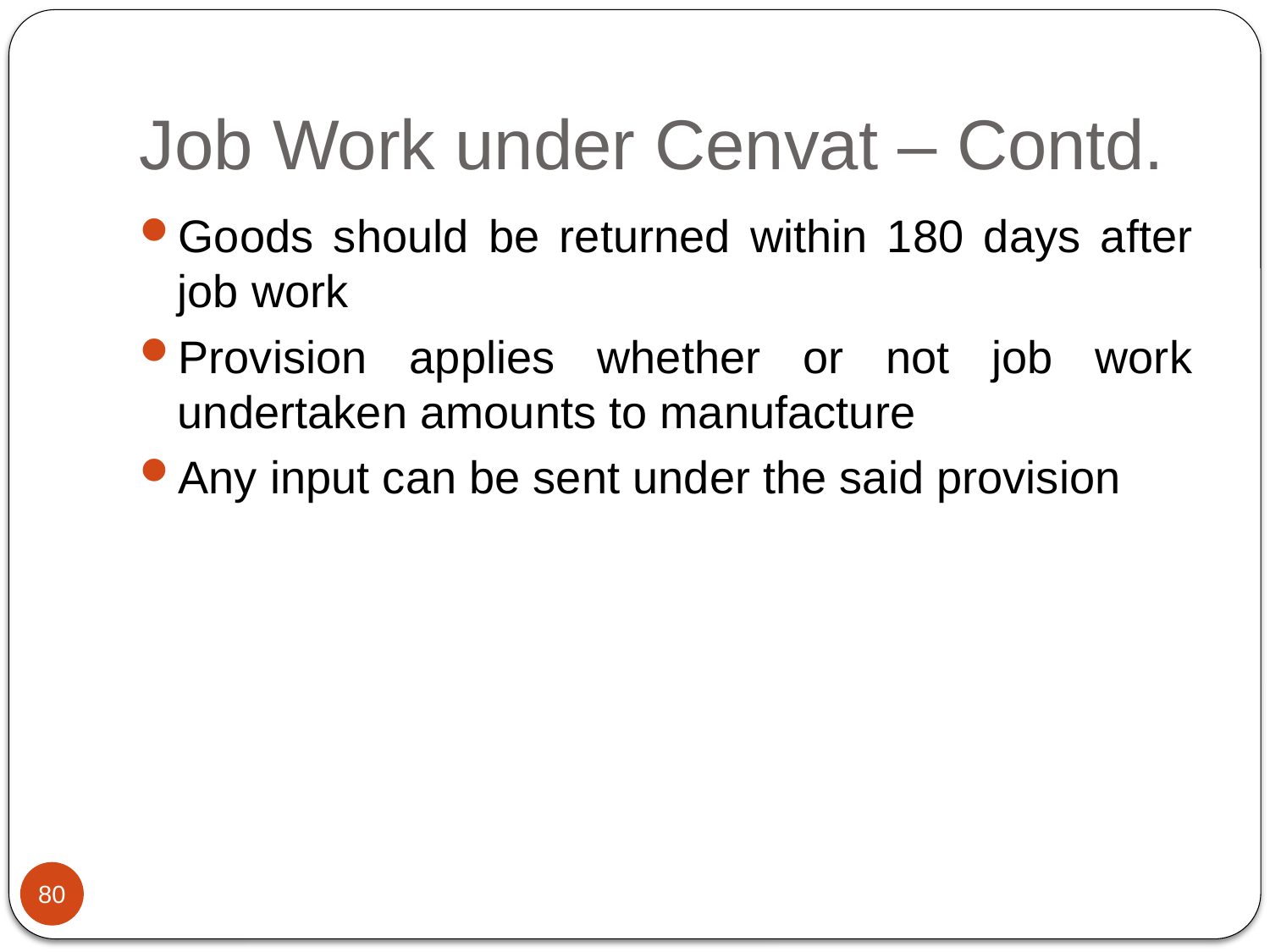

# Job Work under Cenvat – Contd.
Goods should be returned within 180 days after job work
Provision applies whether or not job work undertaken amounts to manufacture
Any input can be sent under the said provision
80